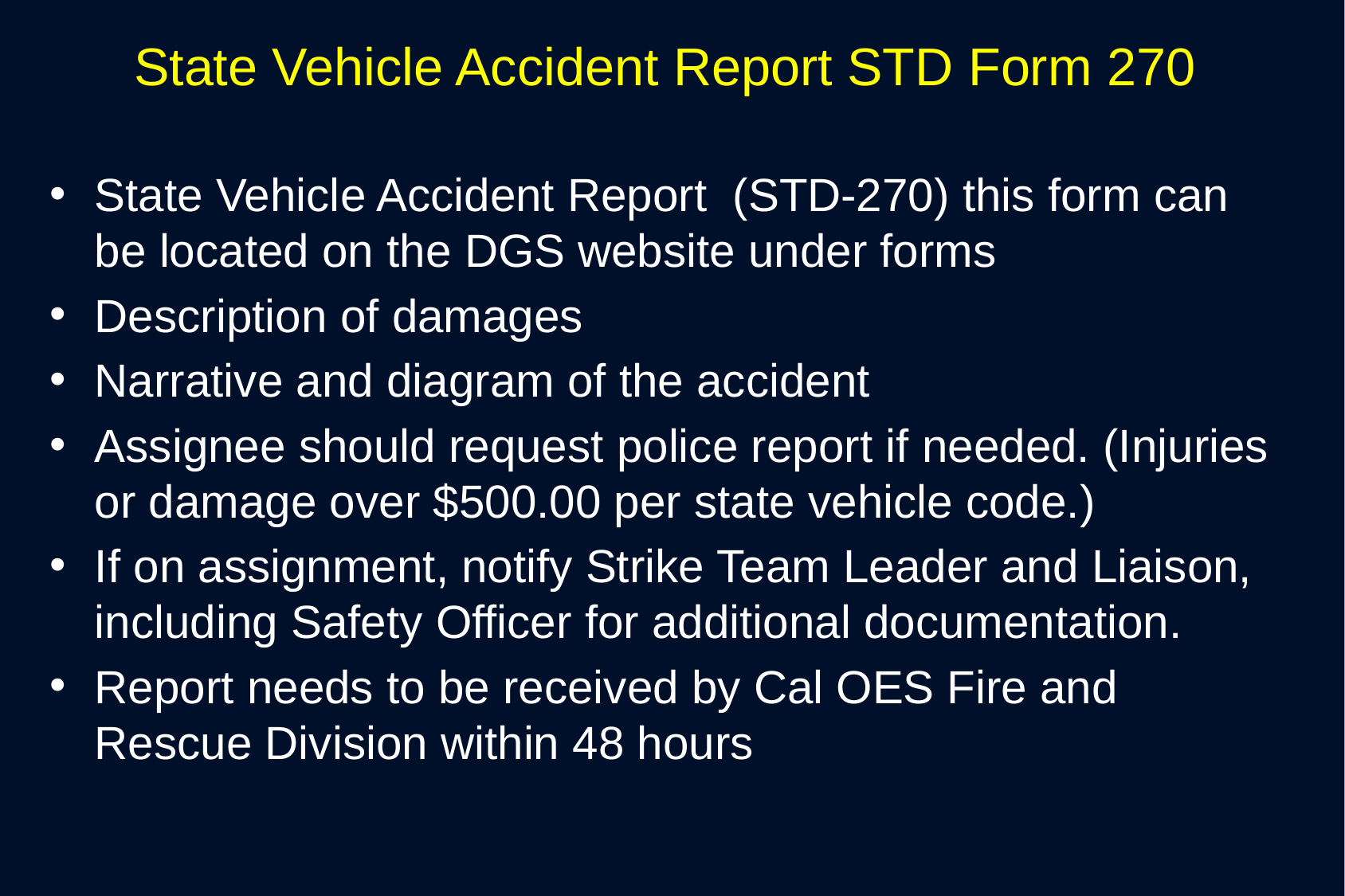

# State Vehicle Accident Report STD Form 270

State Vehicle Accident Report  (STD-270) this form can be located on the DGS website under forms
Description of damages
Narrative and diagram of the accident
Assignee should request police report if needed. (Injuries or damage over $500.00 per state vehicle code.)
If on assignment, notify Strike Team Leader and Liaison, including Safety Officer for additional documentation.
Report needs to be received by Cal OES Fire and Rescue Division within 48 hours